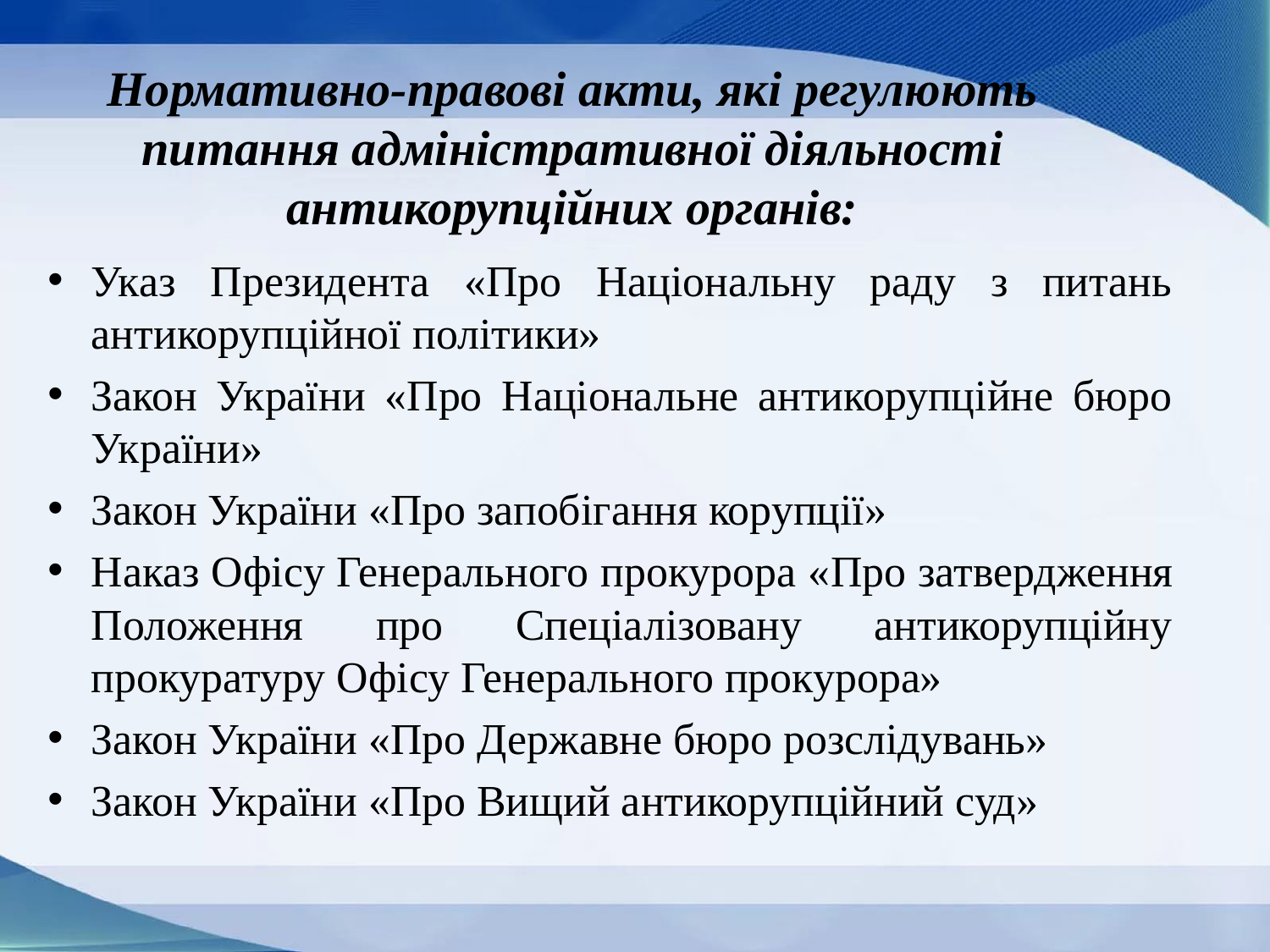

# Нормативно-правові акти, які регулюють питання адміністративної діяльності антикорупційних органів:
Указ Президента «Про Національну раду з питань антикорупційної політики»
Закон України «Про Національне антикорупційне бюро України»
Закон України «Про запобігання корупції»
Наказ Офісу Генерального прокурора «Про затвердження Положення про Спеціалізовану антикорупційну прокуратуру Офісу Генерального прокурора»
Закон України «Про Державне бюро розслідувань»
Закон України «Про Вищий антикорупційний суд»